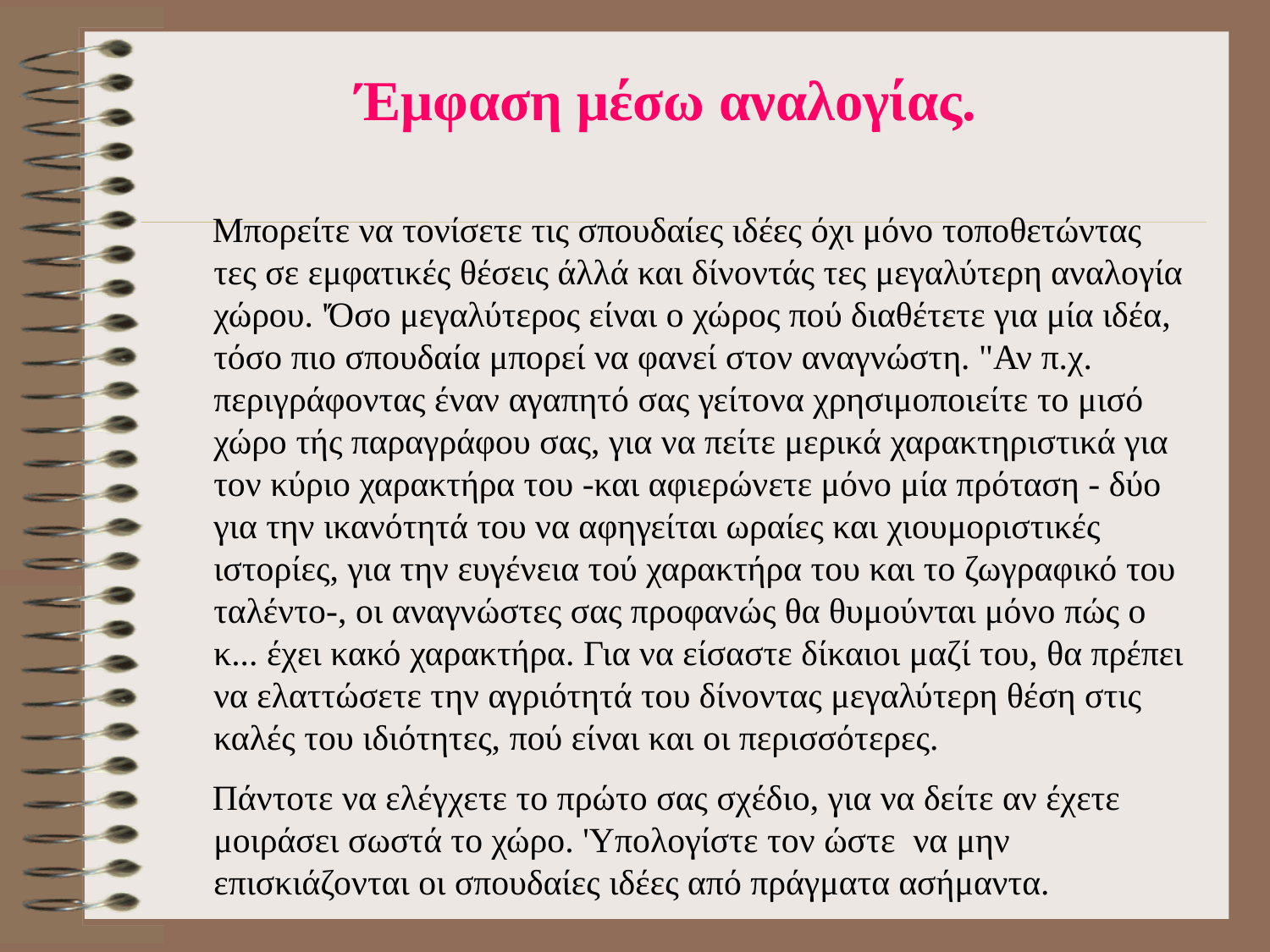

# Έμφαση μέσω αναλογίας.
       Μπορείτε να τονίσετε τις σπουδαίες ιδέες όχι μόνο τοποθετώντας τες σε εμφατικές θέσεις άλλά και δίνοντάς τες μεγαλύτερη αναλογία χώρου. 'Όσο μεγαλύτερος είναι ο χώρος πού διαθέτετε για μία ιδέα, τόσο πιο σπουδαία μπορεί να φανεί στον αναγνώστη. "Αν π.χ. περιγράφοντας έναν αγαπητό σας γείτονα χρησιμοποιείτε το μισό χώρο τής παραγράφου σας, για να πείτε μερικά χαρακτηριστικά για τον κύριο χαρακτήρα του -και αφιερώνετε μόνο μία πρόταση - δύο για την ικανότητά του να αφηγείται ωραίες και χιουμοριστικές ιστορίες, για την ευγένεια τού χαρακτήρα του και το ζωγραφικό του ταλέντο-, οι αναγνώστες σας προφανώς θα θυμούνται μόνο πώς ο κ... έχει κακό χαρακτήρα. Για να είσαστε δίκαιοι μαζί του, θα πρέπει να ελαττώσετε την αγριότητά του δίνοντας μεγαλύτερη θέση στις καλές του ιδιότητες, πού είναι και οι περισσότερες.
       Πάντοτε να ελέγχετε το πρώτο σας σχέδιο, για να δείτε αν έχετε μοιράσει σωστά το χώρο. 'Υπολογίστε τον ώστε  να μην επισκιάζονται οι σπουδαίες ιδέες από πράγματα ασήμαντα.